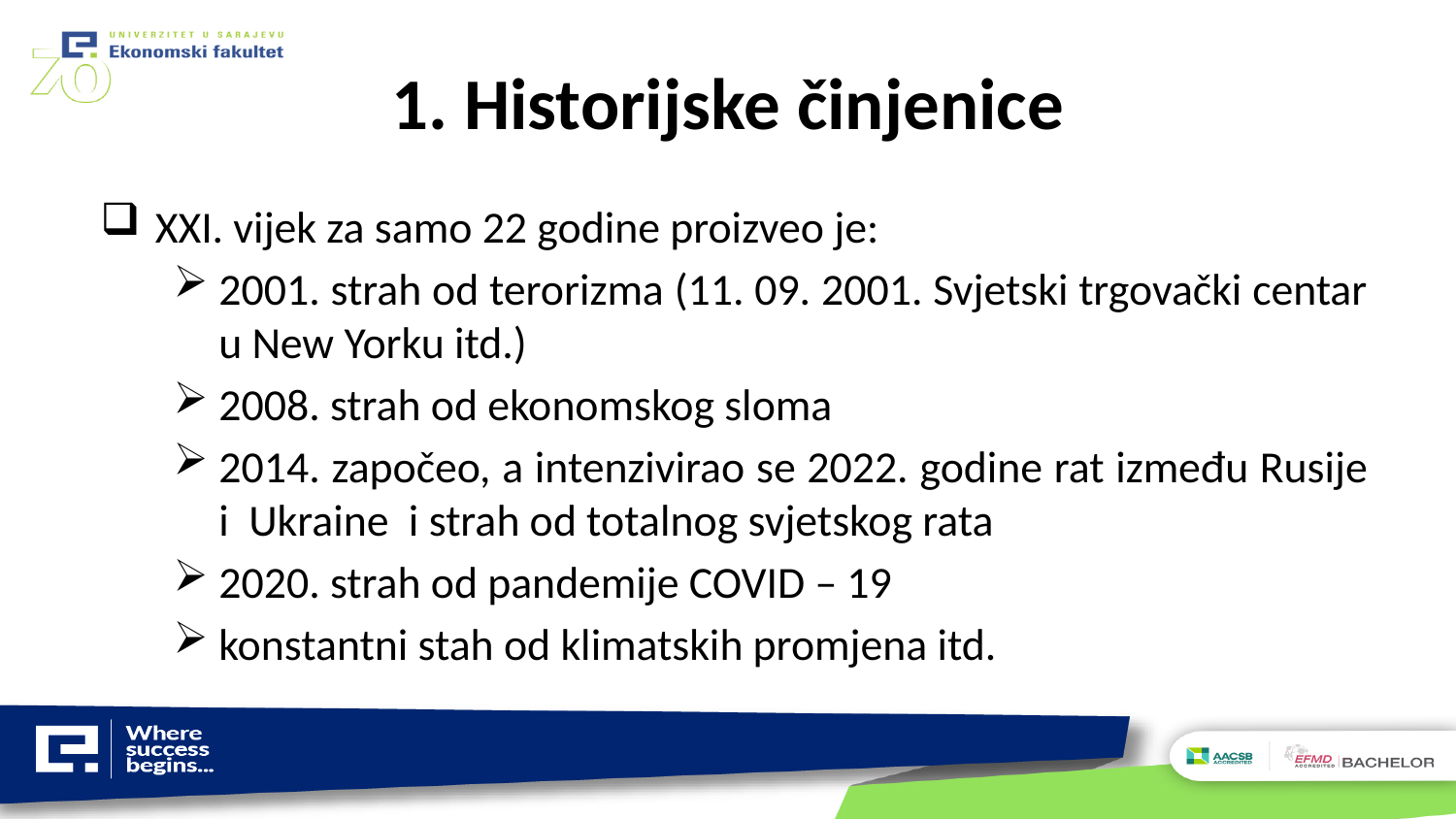

# 1. Historijske činjenice
XXI. vijek za samo 22 godine proizveo je:
2001. strah od terorizma (11. 09. 2001. Svjetski trgovački centar u New Yorku itd.)
2008. strah od ekonomskog sloma
2014. započeo, a intenzivirao se 2022. godine rat između Rusije i  Ukraine  i strah od totalnog svjetskog rata
2020. strah od pandemije COVID – 19
konstantni stah od klimatskih promjena itd.